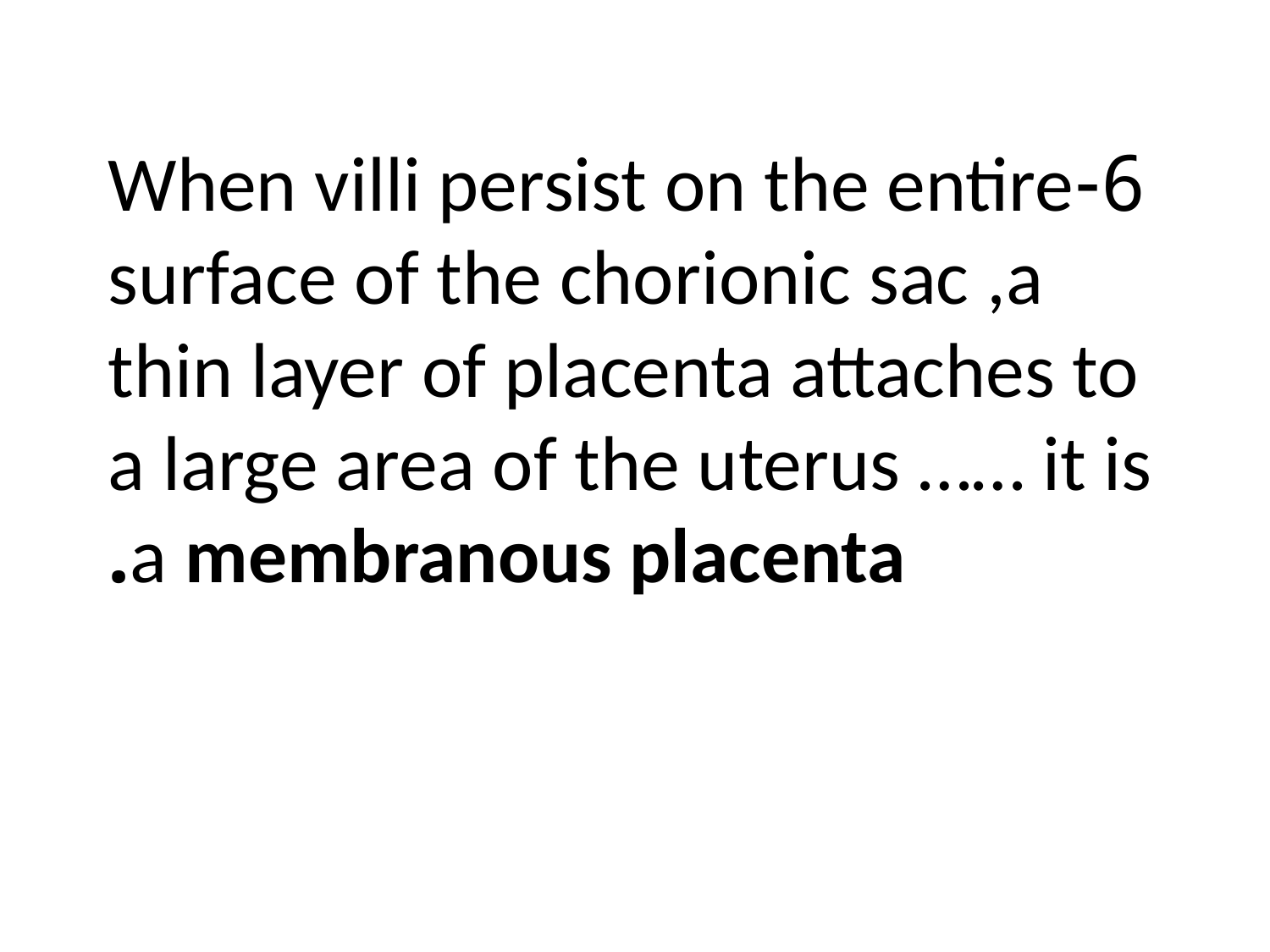

6-When villi persist on the entire surface of the chorionic sac ,a thin layer of placenta attaches to a large area of the uterus …… it is a membranous placenta.